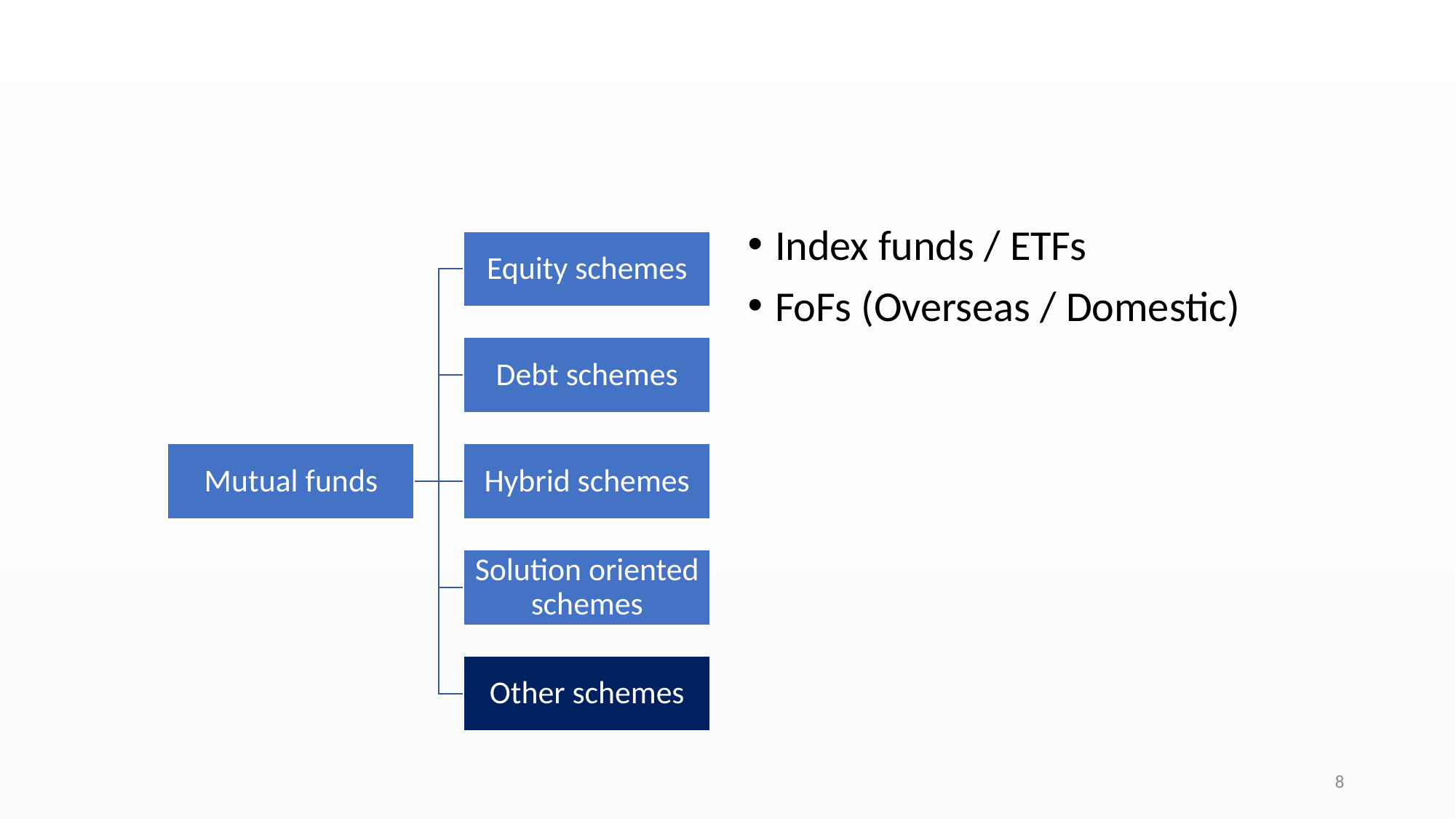

#
Index funds / ETFs
FoFs (Overseas / Domestic)
Mutual funds
Equity schemes
Debt schemes
Hybrid schemes
Solution oriented schemes
Other schemes
8